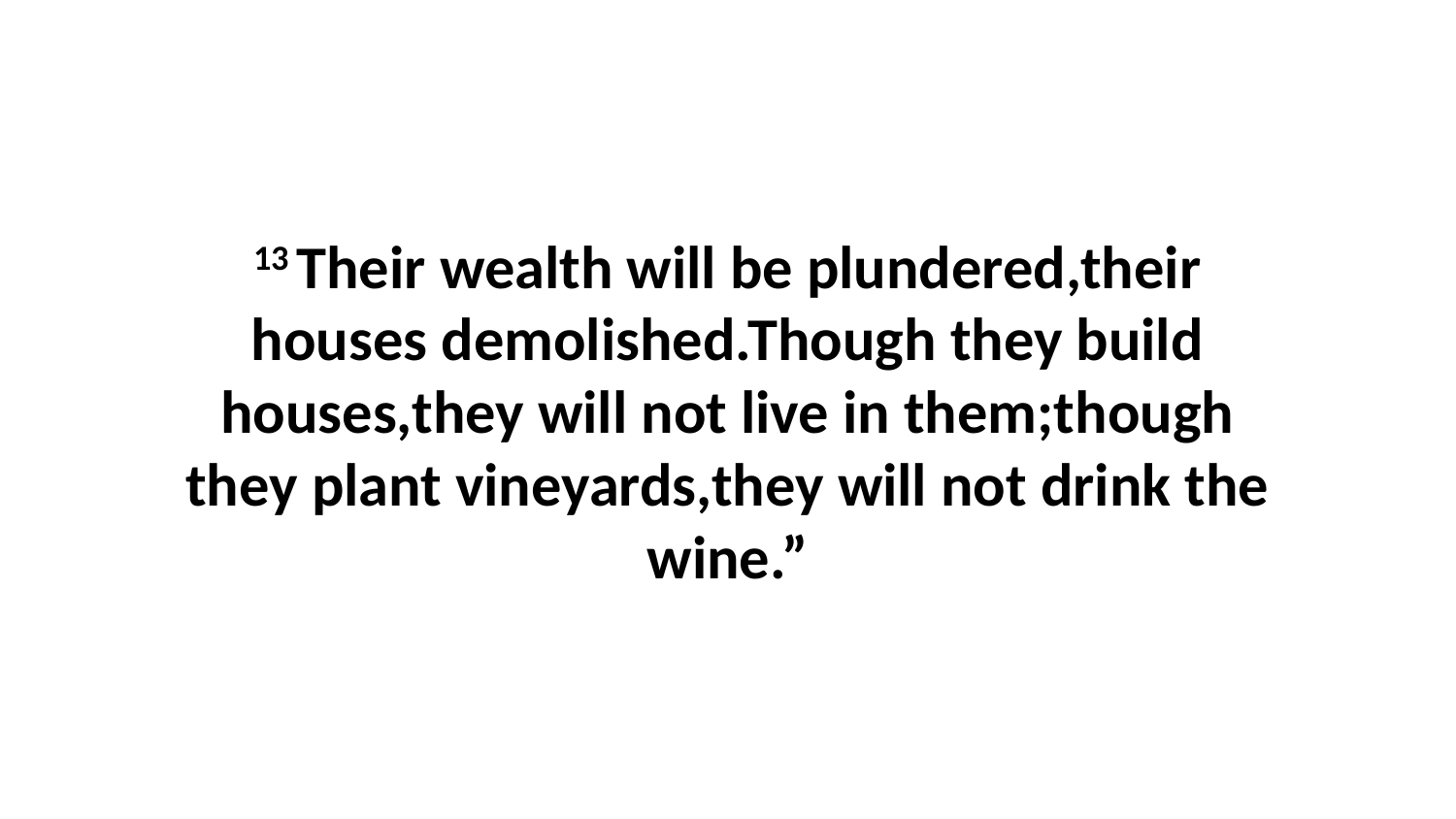

13 Their wealth will be plundered,their houses demolished.Though they build houses,they will not live in them;though they plant vineyards,they will not drink the wine.”